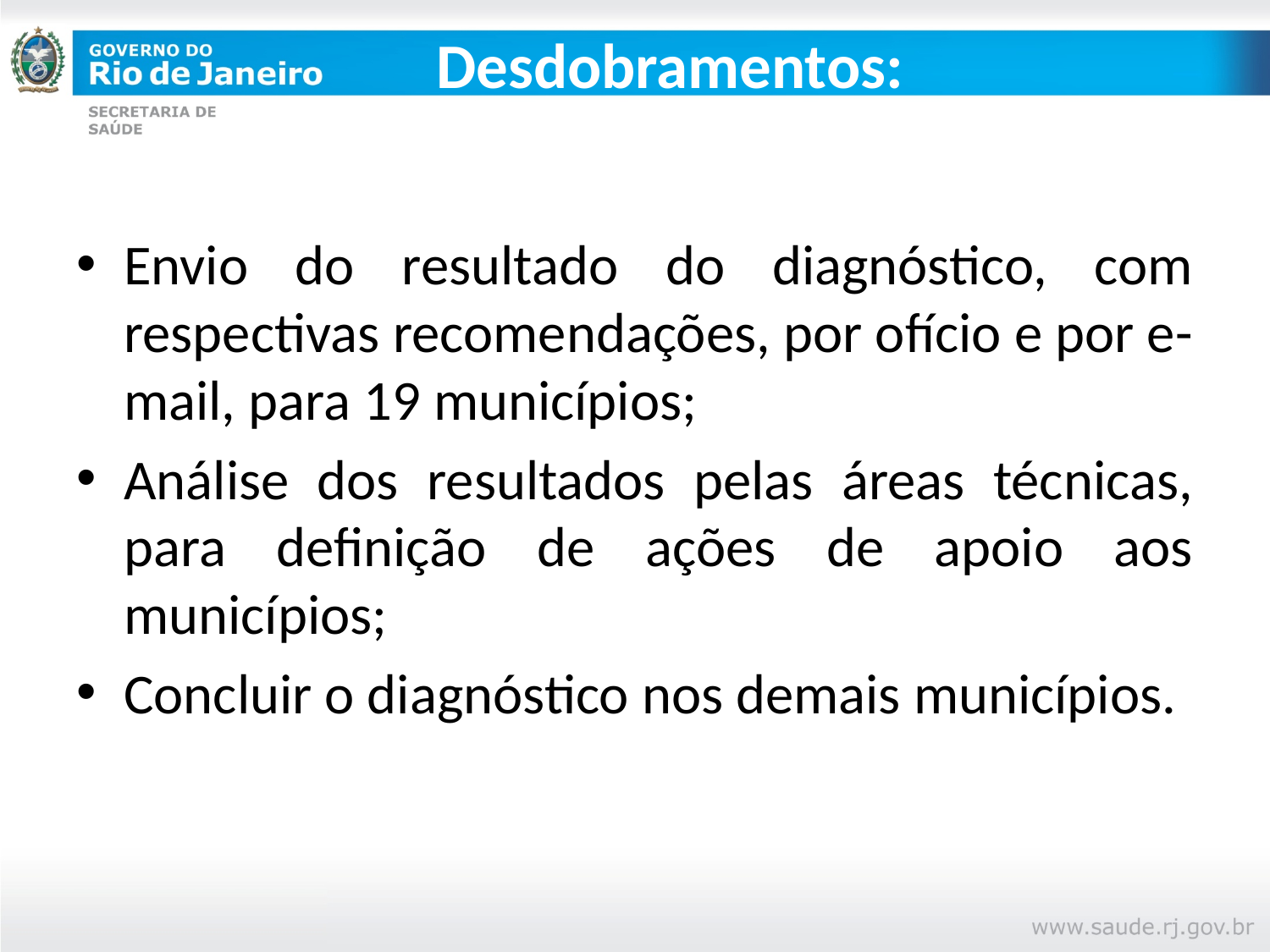

# Desdobramentos:
Envio do resultado do diagnóstico, com respectivas recomendações, por ofício e por e-mail, para 19 municípios;
Análise dos resultados pelas áreas técnicas, para definição de ações de apoio aos municípios;
Concluir o diagnóstico nos demais municípios.